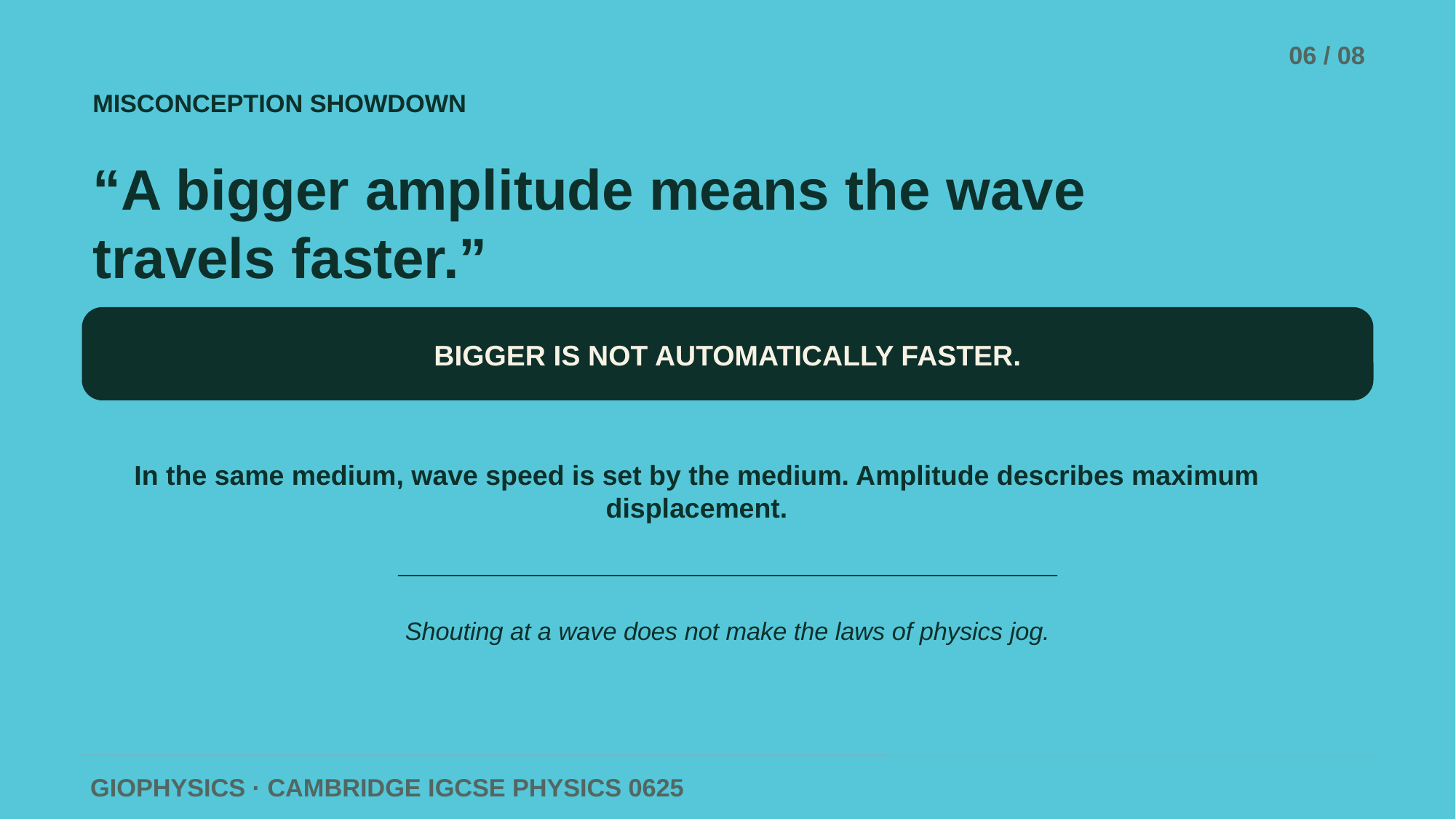

GROUP 3 · WAVES
06 / 08
MISCONCEPTION SHOWDOWN
“A bigger amplitude means the wave travels faster.”

BIGGER IS NOT AUTOMATICALLY FASTER.
In the same medium, wave speed is set by the medium. Amplitude describes maximum displacement.

Shouting at a wave does not make the laws of physics jog.

GIOPHYSICS · CAMBRIDGE IGCSE PHYSICS 0625